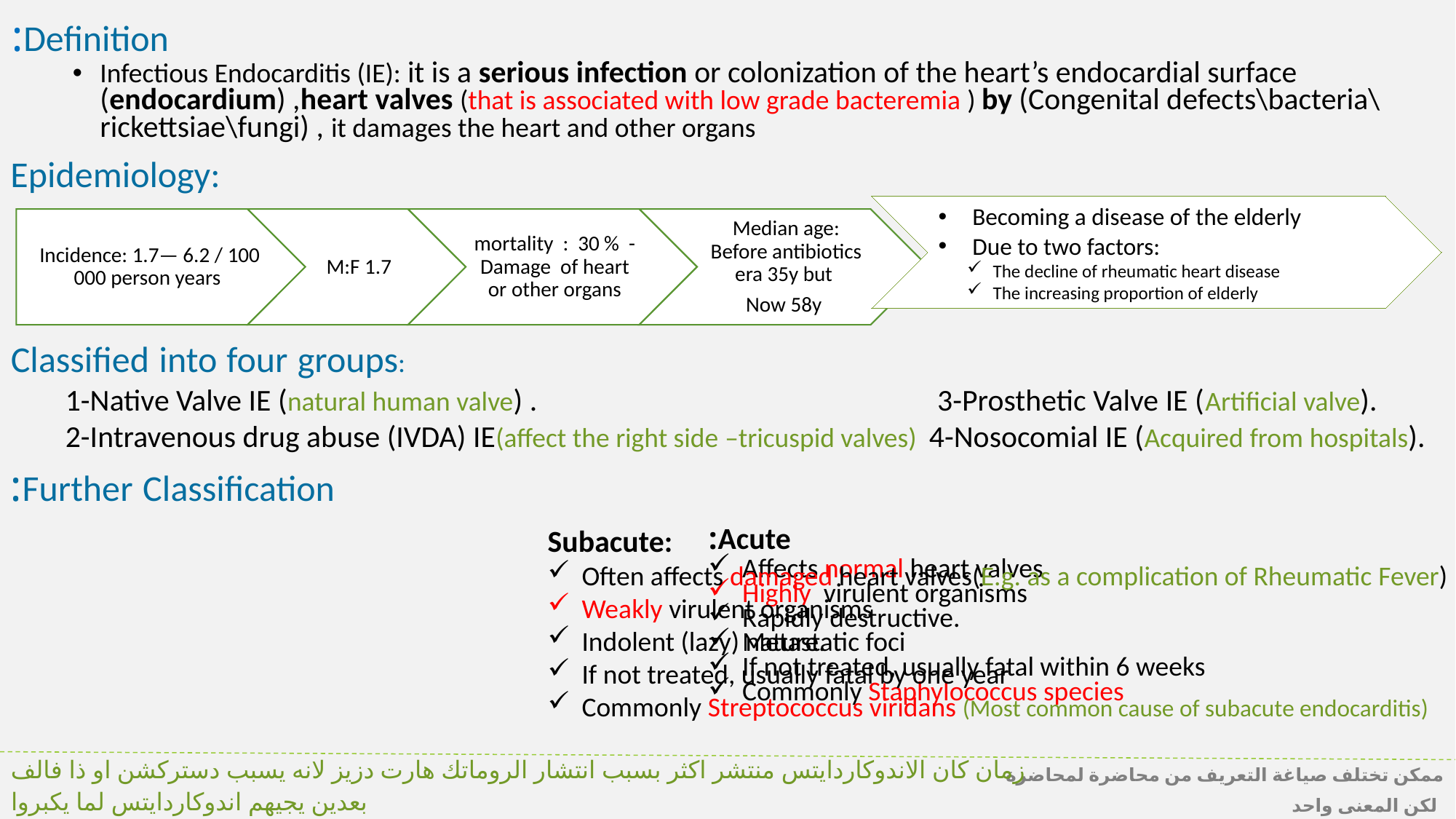

Definition:
Infectious Endocarditis (IE): it is a serious infection or colonization of the heart’s endocardial surface  (endocardium) ,heart valves (that is associated with low grade bacteremia ) by (Congenital defects\bacteria\rickettsiae\fungi) , it damages the heart and other organs
Epidemiology:
Incidence: 1.7— 6.2 / 100 000 person years
M:F 1.7
mortality  :  30 %  - Damage  of heart or other organs
Median age: Before antibiotics era 35y but
Now 58y
Becoming a disease of the elderly
Due to two factors:
The decline of rheumatic heart disease
The increasing proportion of elderly
Classified into four groups:
1-Native Valve IE (natural human valve) .                                                          3-Prosthetic Valve IE (Artificial valve).
2-Intravenous drug abuse (IVDA) IE(affect the right side –tricuspid valves)  4-Nosocomial IE (Acquired from hospitals).
Further Classification:
|  | Acute: Affects normal heart valves Highly ​ virulent organisms Rapidly destructive. Metastatic foci If not treated, usually fatal within 6 weeks Commonly Staphylococcus species |
| --- | --- |
Subacute:
Often affects damaged heart valves(E.g. as a complication of Rheumatic Fever)
Weakly​ virulent organisms
Indolent (lazy) nature.
If not treated, usually fatal by one year
Commonly Streptococcus viridans (Most common cause of subacute endocarditis)
زمان كان الاندوكاردايتس منتشر اكثر بسبب انتشار الروماتك هارت دزيز لانه يسبب دستركشن او ذا فالف بعدين يجيهم اندوكاردايتس لما يكبروا
ممكن تختلف صياغة التعريف من محاضرة لمحاضرة لكن المعنى واحد